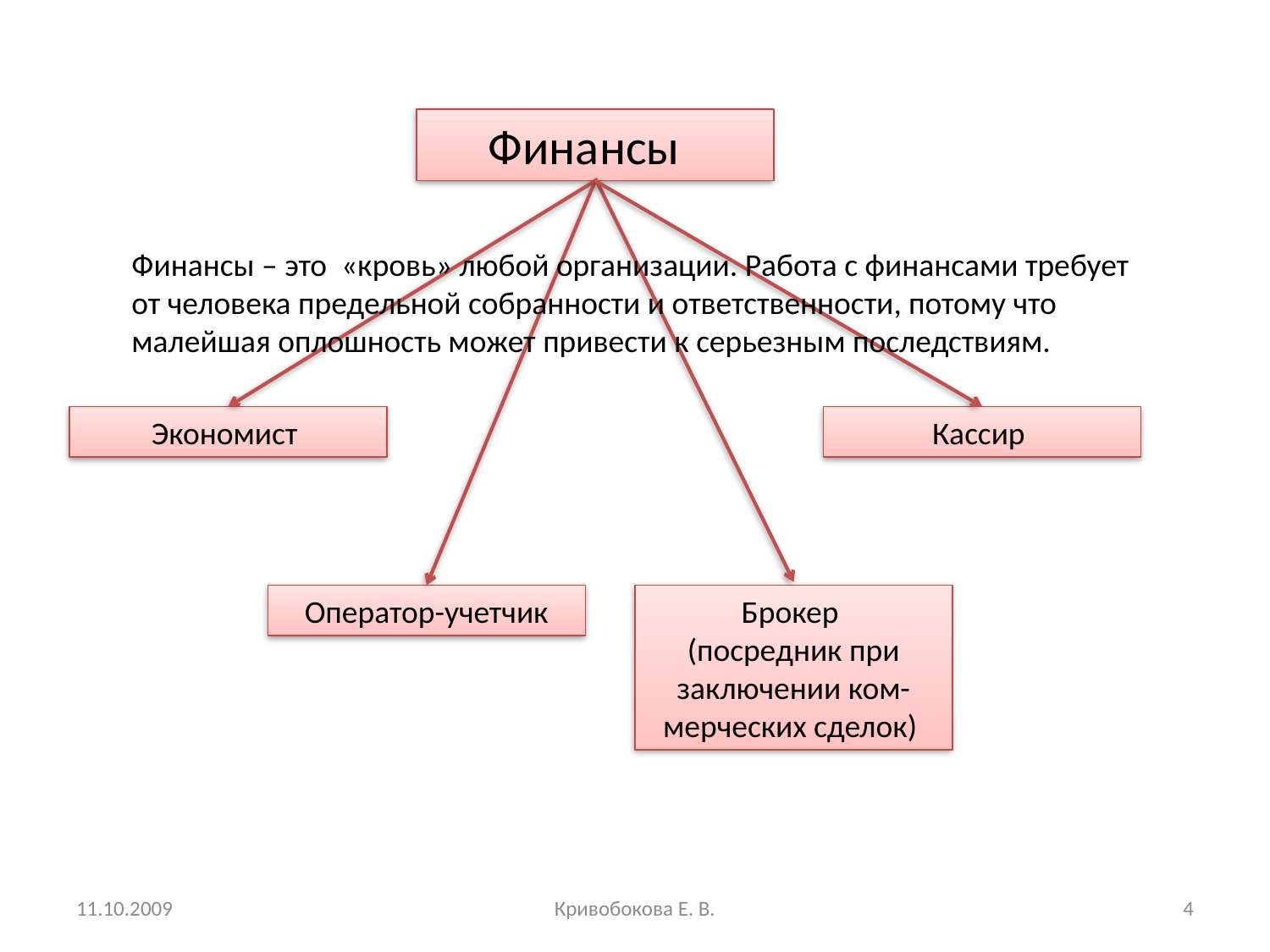

Финансы
Финансы – это  «кровь» любой организации. Работа с финансами требует от человека предельной собранности и ответственности, потому что малейшая оплошность может привести к серьезным последствиям.
Экономист
Кассир
Оператор-учетчик
Брокер
(посредник при заключении ком-мерческих сделок)
11.10.2009
Кривобокова Е. В.
4